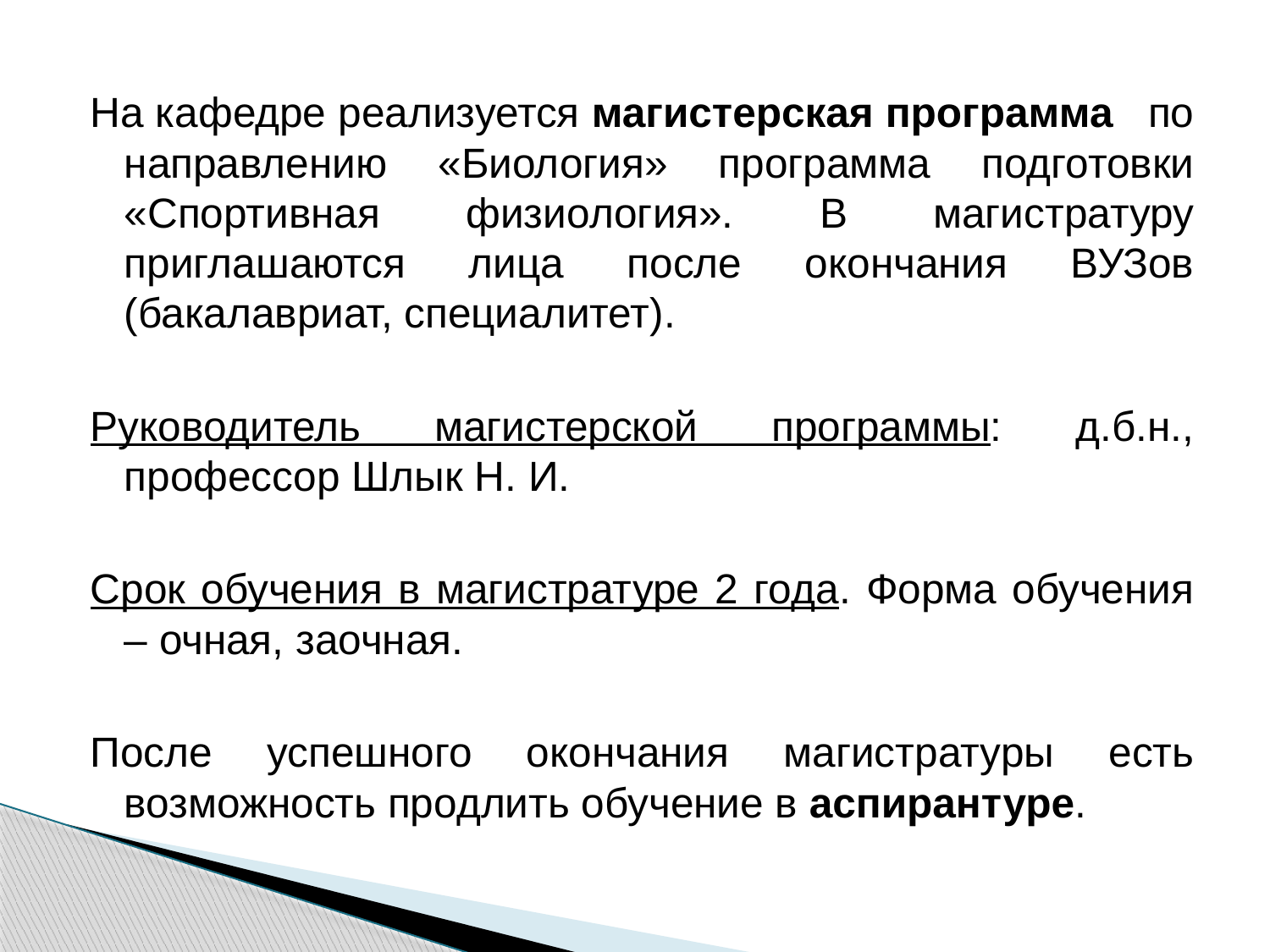

На кафедре реализуется магистерская программа   по направлению «Биология» программа подготовки «Спортивная физиология». В магистратуру приглашаются лица после окончания ВУЗов (бакалавриат, специалитет).

Руководитель магистерской программы: д.б.н., профессор Шлык Н. И.

Срок обучения в магистратуре 2 года. Форма обучения – очная, заочная.

После успешного окончания магистратуры есть возможность продлить обучение в аспирантуре.